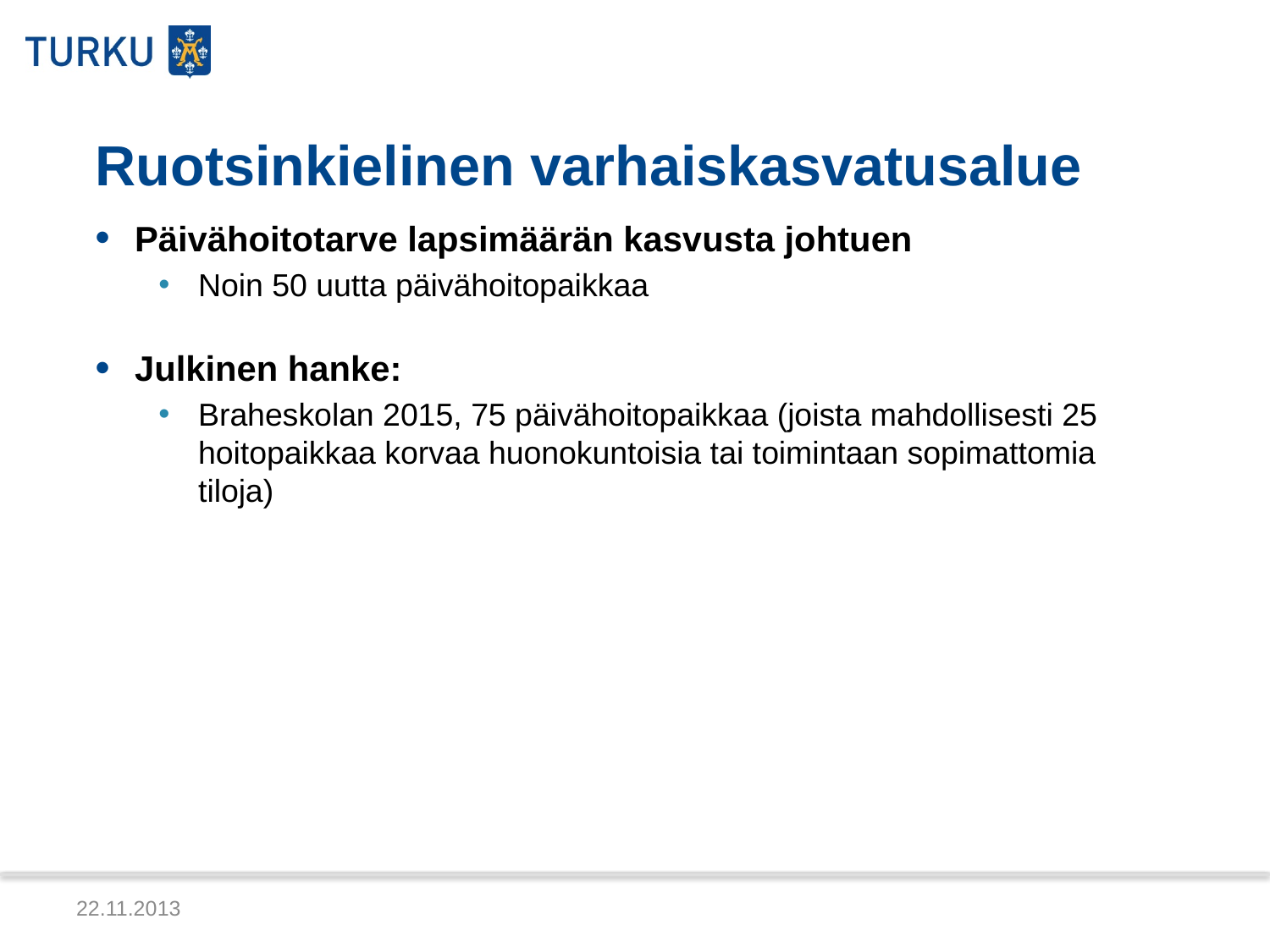

# Ruotsinkielinen varhaiskasvatusalue
Päivähoitotarve lapsimäärän kasvusta johtuen
Noin 50 uutta päivähoitopaikkaa

Julkinen hanke:
Braheskolan 2015, 75 päivähoitopaikkaa (joista mahdollisesti 25 hoitopaikkaa korvaa huonokuntoisia tai toimintaan sopimattomia tiloja)

22.11.2013
10